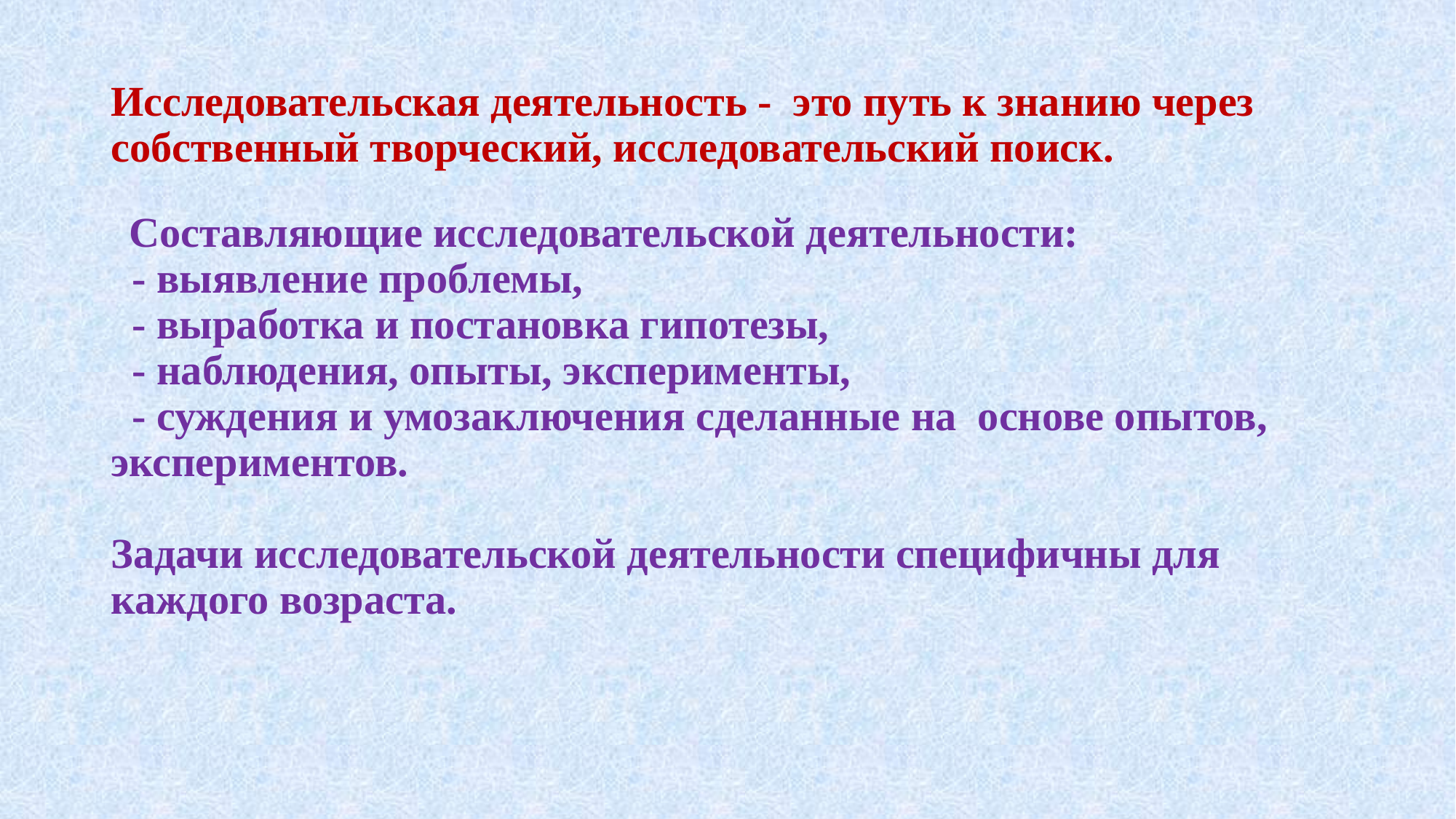

# Исследовательская деятельность -  это путь к знанию через собственный творческий, исследовательский поиск. Составляющие исследовательской деятельности: - выявление проблемы, - выработка и постановка гипотезы, - наблюдения, опыты, эксперименты, - суждения и умозаключения сделанные на  основе опытов, экспериментов. Задачи исследовательской деятельности специфичны для каждого возраста.